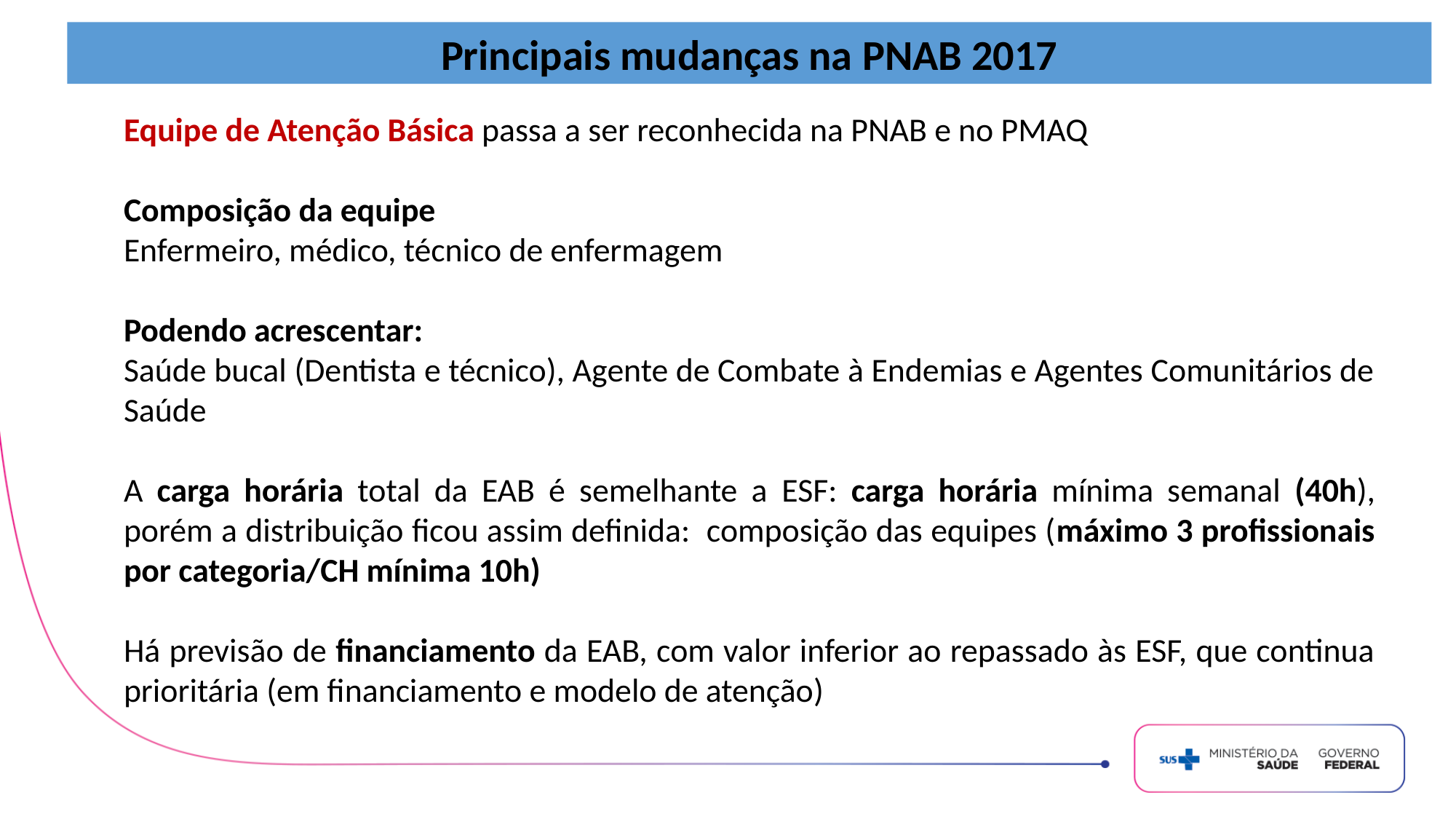

Principais mudanças na PNAB 2017
Equipe de Atenção Básica passa a ser reconhecida na PNAB e no PMAQ

Composição da equipe
Enfermeiro, médico, técnico de enfermagem

Podendo acrescentar:
Saúde bucal (Dentista e técnico), Agente de Combate à Endemias e Agentes Comunitários de Saúde

A carga horária total da EAB é semelhante a ESF: carga horária mínima semanal (40h), porém a distribuição ficou assim definida:  composição das equipes (máximo 3 profissionais por categoria/CH mínima 10h)

Há previsão de financiamento da EAB, com valor inferior ao repassado às ESF, que continua prioritária (em financiamento e modelo de atenção)